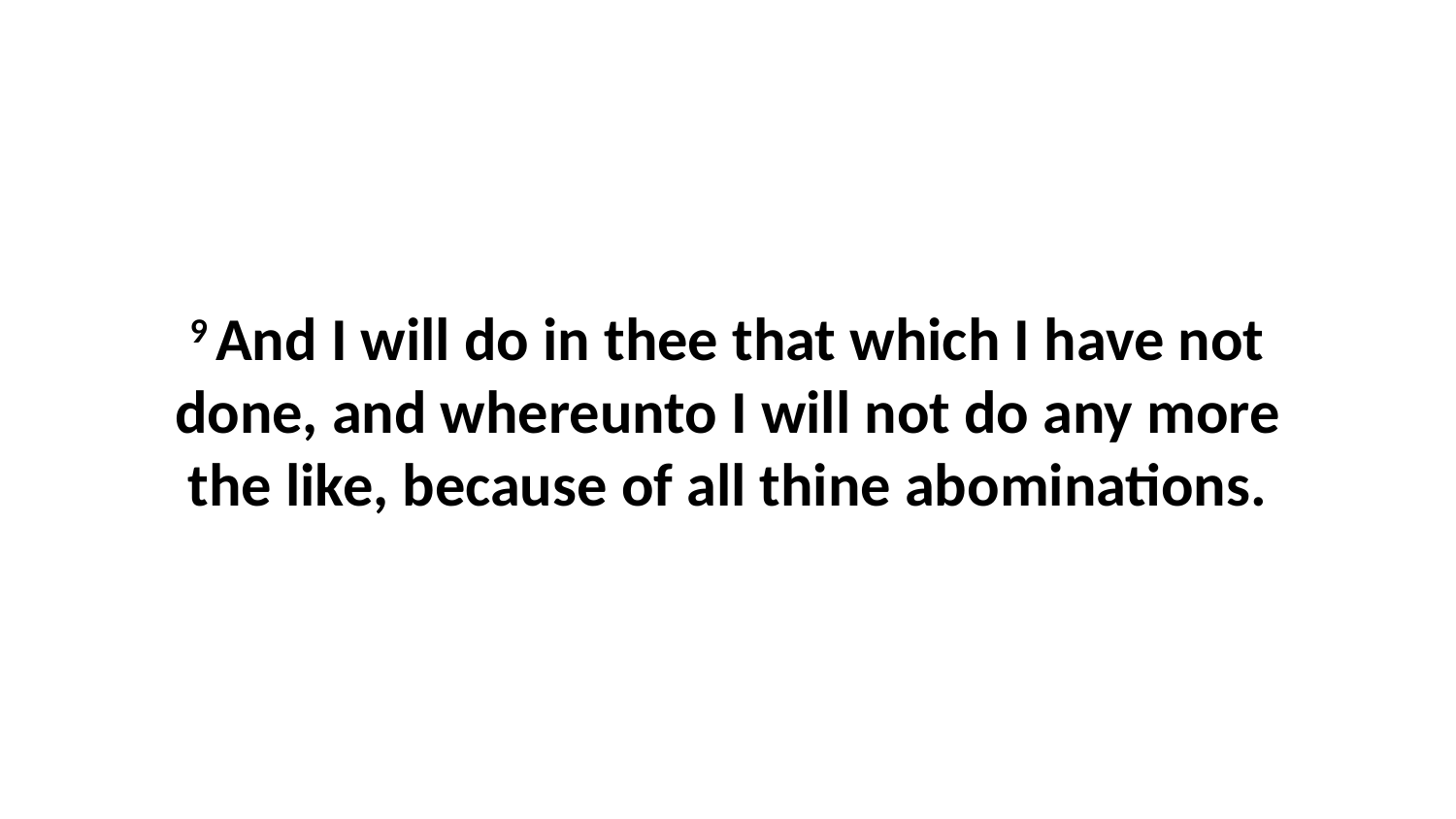

9 And I will do in thee that which I have not done, and whereunto I will not do any more the like, because of all thine abominations.